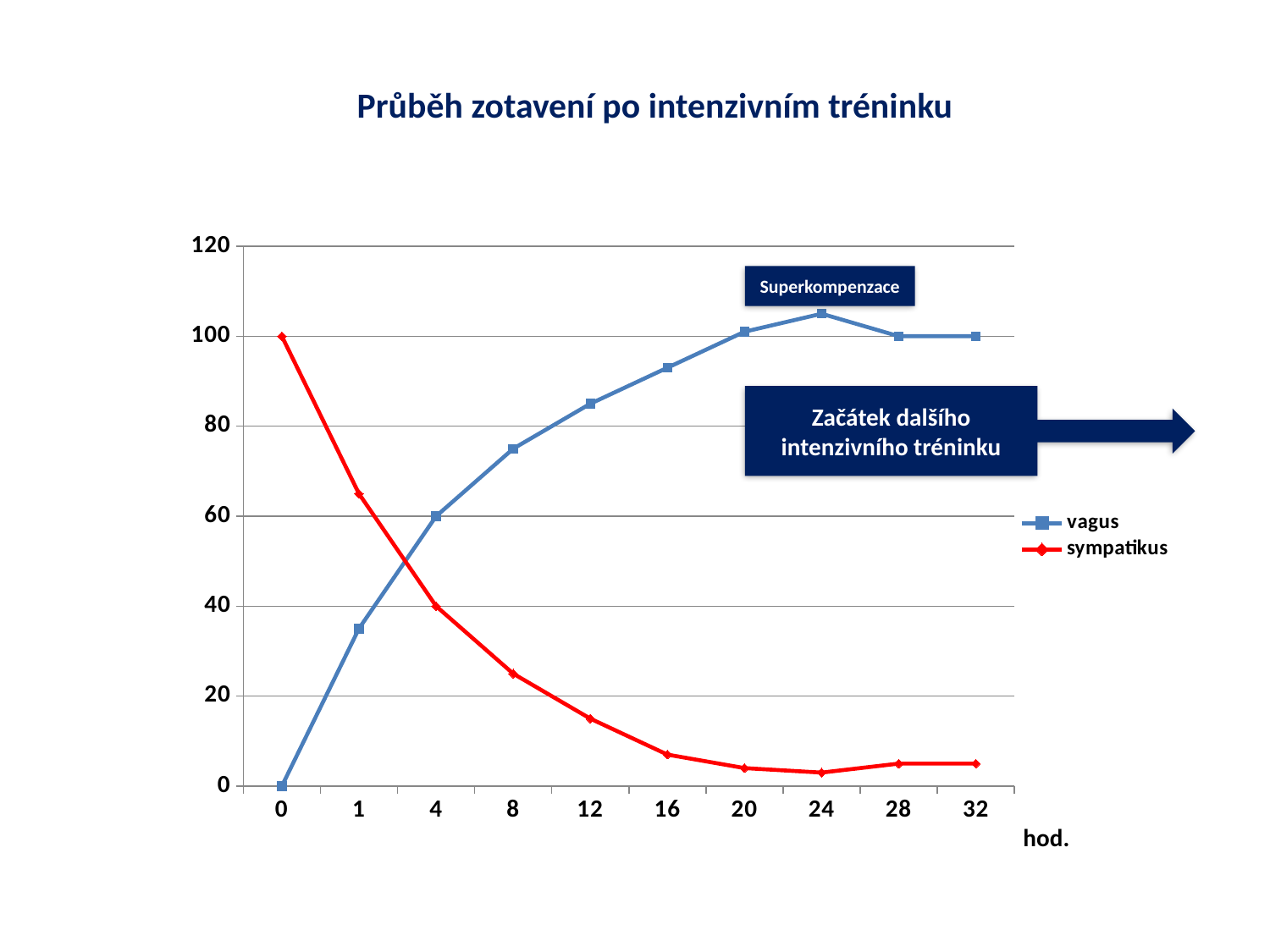

Průběh zotavení po intenzivním tréninku

### Chart

| Category | vagus | sympatikus |
|---|---|---|
| 0 | 0.0 | 100.0 |
| 1 | 35.0 | 65.0 |
| 4 | 60.0 | 40.0 |
| 8 | 75.0 | 25.0 |
| 12 | 85.0 | 15.0 |
| 16 | 93.0 | 7.0 |
| 20 | 101.0 | 4.0 |
| 24 | 105.0 | 3.0 |
| 28 | 100.0 | 5.0 |
| 32 | 100.0 | 5.0 |
Superkompenzace
Začátek dalšího intenzivního tréninku
 hod.